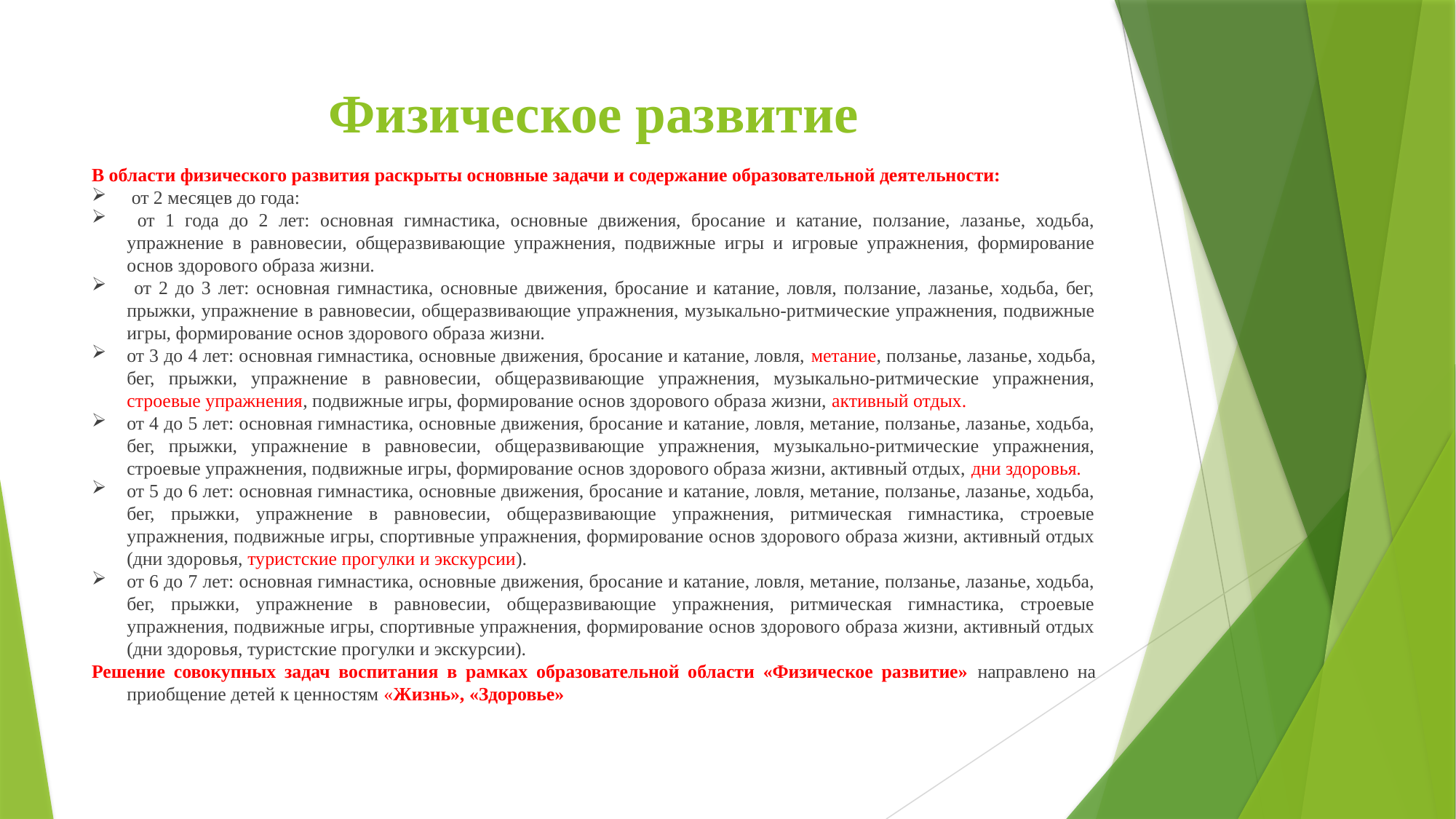

# Физическое развитие
В области физического развития раскрыты основные задачи и содержание образовательной деятельности:
 от 2 месяцев до года:
 от 1 года до 2 лет: основная гимнастика, основные движения, бросание и катание, ползание, лазанье, ходьба, упражнение в равновесии, общеразвивающие упражнения, подвижные игры и игровые упражнения, формирование основ здорового образа жизни.
 от 2 до 3 лет: основная гимнастика, основные движения, бросание и катание, ловля, ползание, лазанье, ходьба, бег, прыжки, упражнение в равновесии, общеразвивающие упражнения, музыкально-ритмические упражнения, подвижные игры, формирование основ здорового образа жизни.
от 3 до 4 лет: основная гимнастика, основные движения, бросание и катание, ловля, метание, ползанье, лазанье, ходьба, бег, прыжки, упражнение в равновесии, общеразвивающие упражнения, музыкально-ритмические упражнения, строевые упражнения, подвижные игры, формирование основ здорового образа жизни, активный отдых.
от 4 до 5 лет: основная гимнастика, основные движения, бросание и катание, ловля, метание, ползанье, лазанье, ходьба, бег, прыжки, упражнение в равновесии, общеразвивающие упражнения, музыкально-ритмические упражнения, строевые упражнения, подвижные игры, формирование основ здорового образа жизни, активный отдых, дни здоровья.
от 5 до 6 лет: основная гимнастика, основные движения, бросание и катание, ловля, метание, ползанье, лазанье, ходьба, бег, прыжки, упражнение в равновесии, общеразвивающие упражнения, ритмическая гимнастика, строевые упражнения, подвижные игры, спортивные упражнения, формирование основ здорового образа жизни, активный отдых (дни здоровья, туристские прогулки и экскурсии).
от 6 до 7 лет: основная гимнастика, основные движения, бросание и катание, ловля, метание, ползанье, лазанье, ходьба, бег, прыжки, упражнение в равновесии, общеразвивающие упражнения, ритмическая гимнастика, строевые упражнения, подвижные игры, спортивные упражнения, формирование основ здорового образа жизни, активный отдых (дни здоровья, туристские прогулки и экскурсии).
Решение совокупных задач воспитания в рамках образовательной области «Физическое развитие» направлено на приобщение детей к ценностям «Жизнь», «Здоровье»